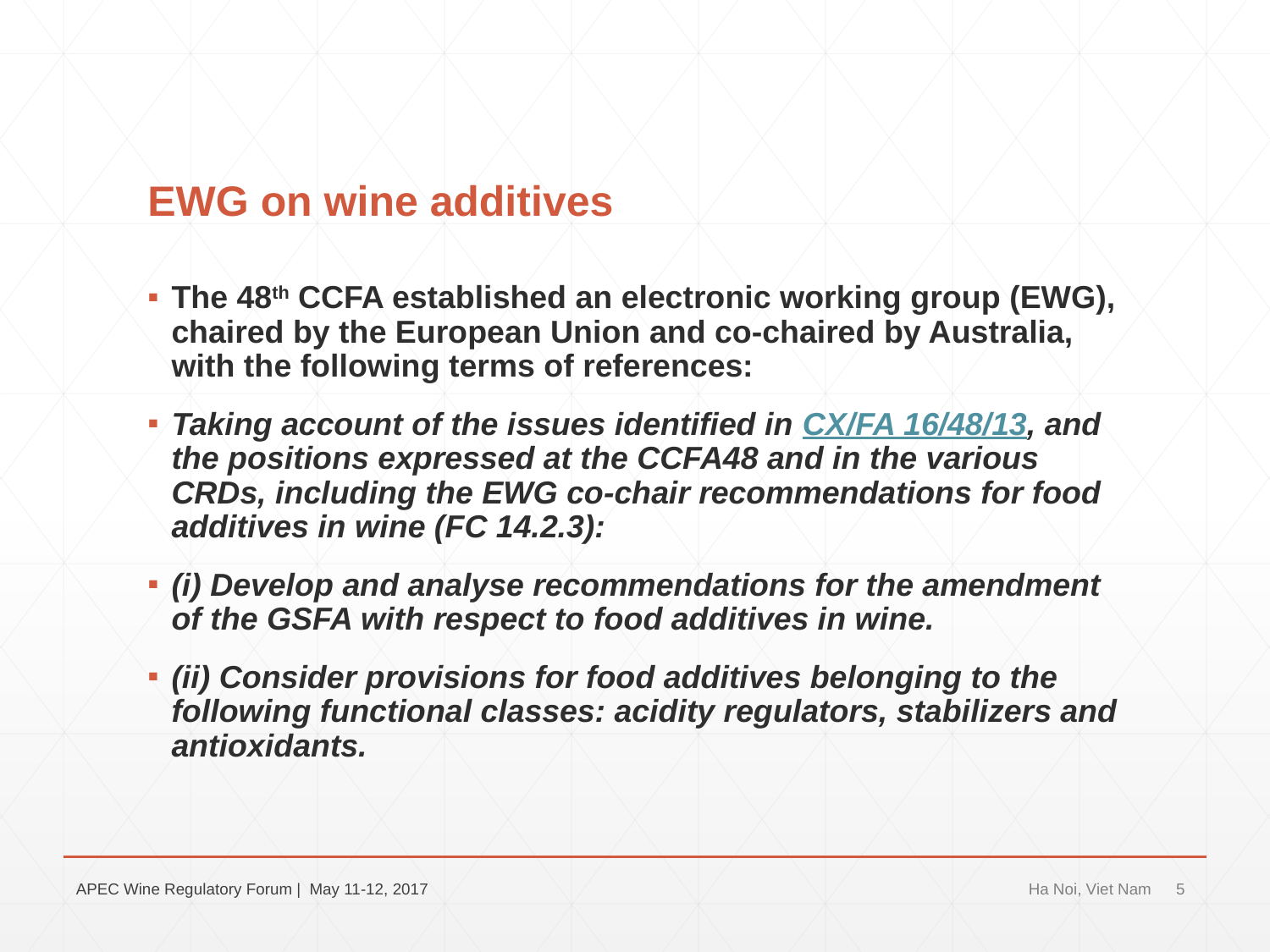

# EWG on wine additives
The 48th CCFA established an electronic working group (EWG), chaired by the European Union and co-chaired by Australia, with the following terms of references:
Taking account of the issues identified in CX/FA 16/48/13, and the positions expressed at the CCFA48 and in the various CRDs, including the EWG co-chair recommendations for food additives in wine (FC 14.2.3):
(i) Develop and analyse recommendations for the amendment of the GSFA with respect to food additives in wine.
(ii) Consider provisions for food additives belonging to the following functional classes: acidity regulators, stabilizers and antioxidants.

APEC Wine Regulatory Forum |  May 11-12, 2017
Ha Noi, Viet Nam
5